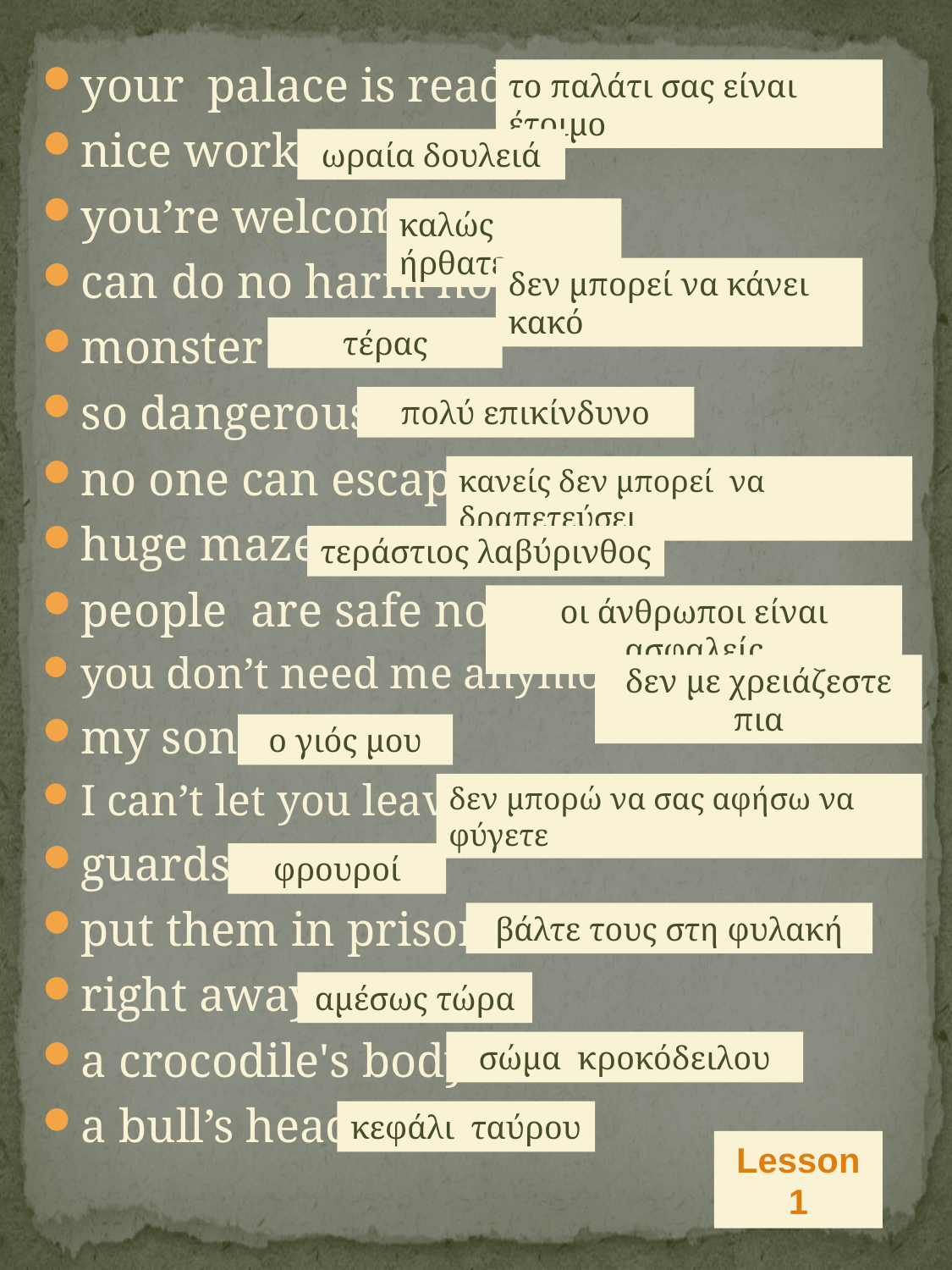

your  palace is ready
nice work
you’re welcome
can do no harm now
monster
so dangerous
no one can escape
huge maze
people  are safe now
you don’t need me anymore
my son
I can’t let you leave
guards
put them in prison
right away
a crocodile's body
a bull’s head

το παλάτι σας είναι έτοιμο

ωραία δουλειά
καλώς ήρθατε
δεν μπορεί να κάνει κακό
τέρας
πολύ επικίνδυνο
κανείς δεν μπορεί  να  δραπετεύσει
τεράστιος λαβύρινθος
οι άνθρωποι είναι ασφαλείς
δεν με χρειάζεστε πια
ο γιός μου
δεν μπορώ να σας αφήσω να φύγετε
φρουροί
βάλτε τους στη φυλακή
αμέσως τώρα
σώμα  κροκόδειλου
κεφάλι  ταύρου
Lesson 1